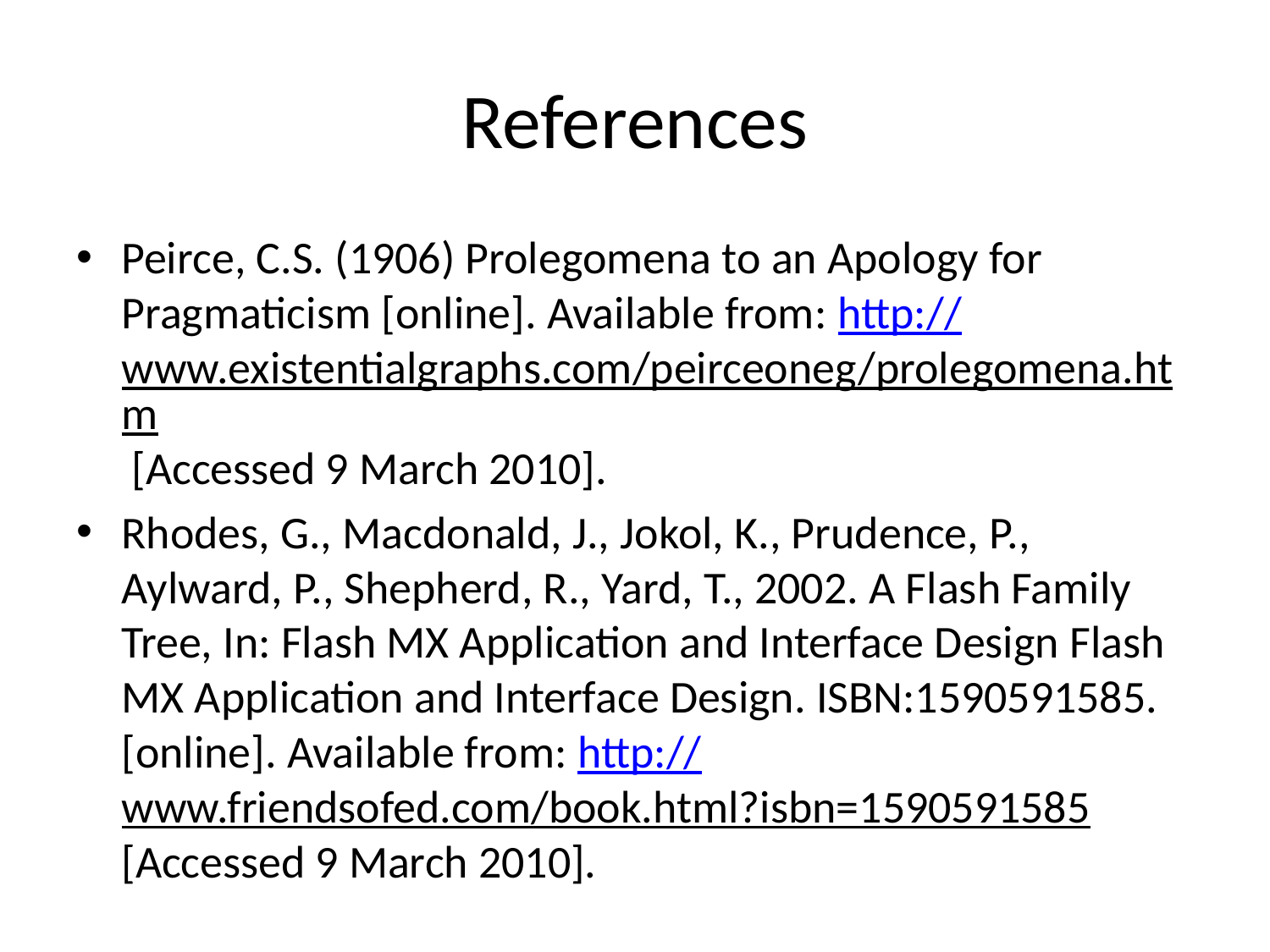

# References
Peirce, C.S. (1906) Prolegomena to an Apology for Pragmaticism [online]. Available from: http://www.existentialgraphs.com/peirceoneg/prolegomena.htm [Accessed 9 March 2010].
Rhodes, G., Macdonald, J., Jokol, K., Prudence, P., Aylward, P., Shepherd, R., Yard, T., 2002. A Flash Family Tree, In: Flash MX Application and Interface Design Flash MX Application and Interface Design. ISBN:1590591585. [online]. Available from: http://www.friendsofed.com/book.html?isbn=1590591585 [Accessed 9 March 2010].